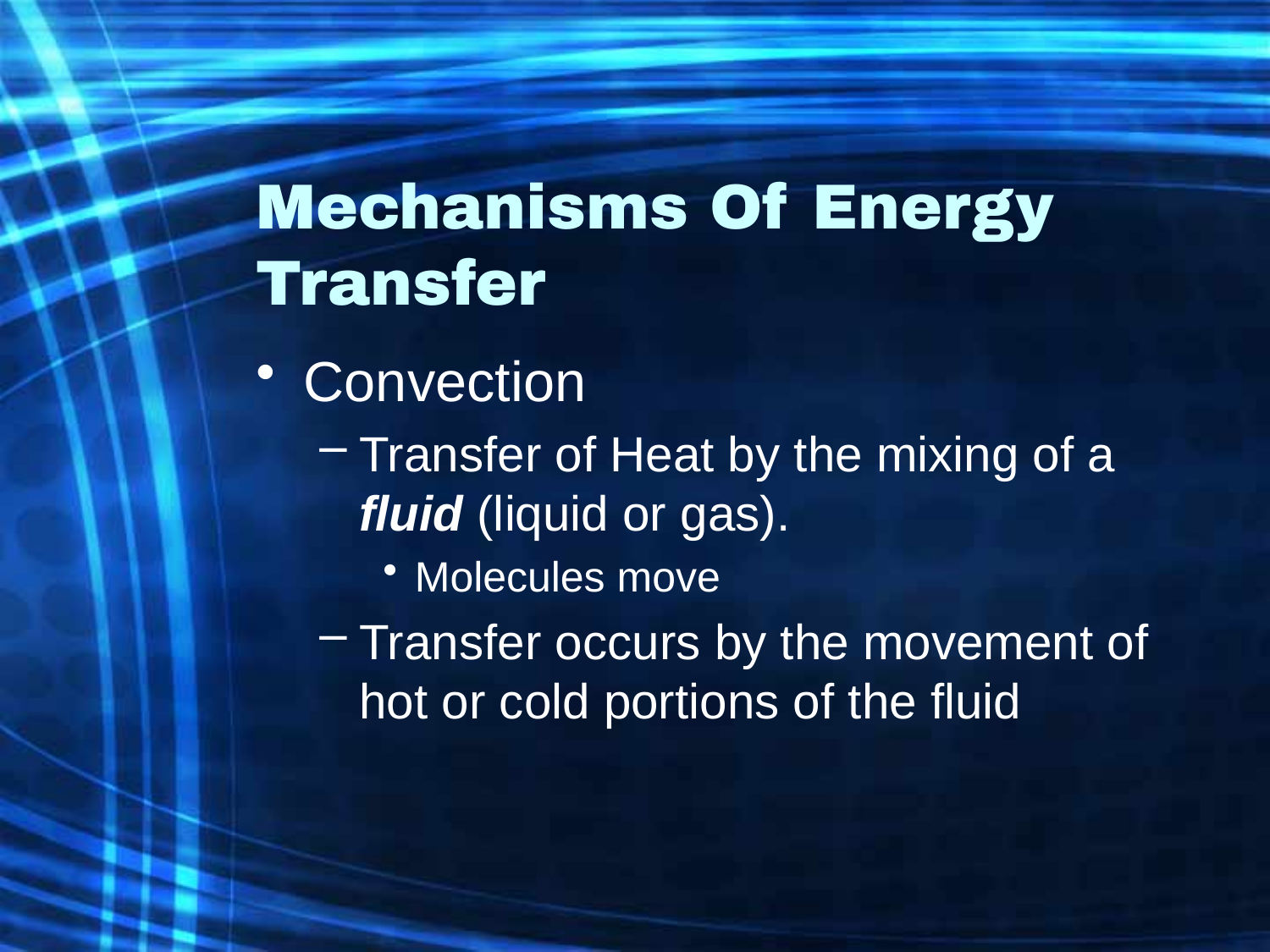

# Mechanisms Of Energy Transfer
Convection
Transfer of Heat by the mixing of a fluid (liquid or gas).
Molecules move
Transfer occurs by the movement of hot or cold portions of the fluid